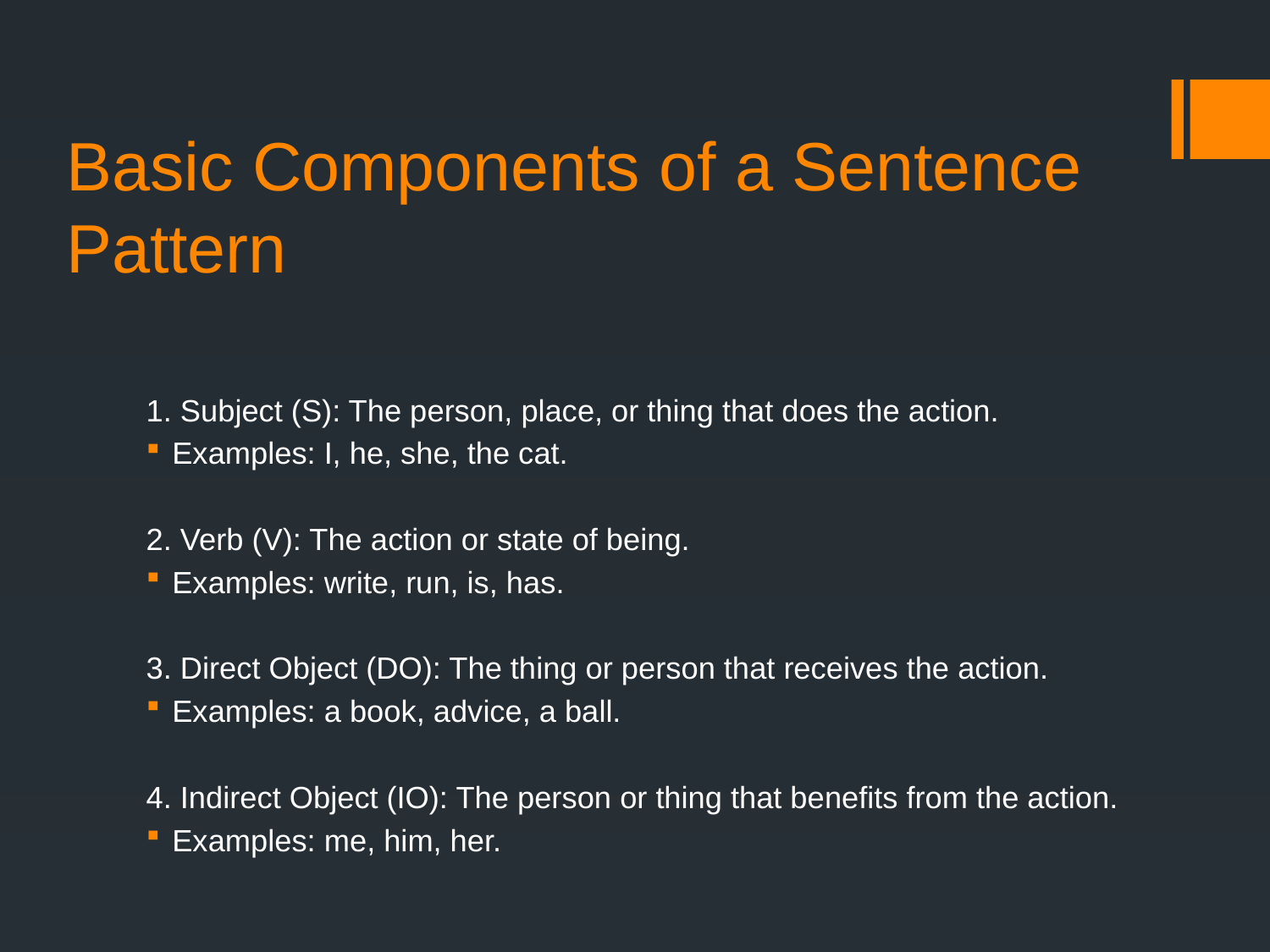

# Basic Components of a Sentence Pattern
1. Subject (S): The person, place, or thing that does the action.
Examples: I, he, she, the cat.

2. Verb (V): The action or state of being.
Examples: write, run, is, has.

3. Direct Object (DO): The thing or person that receives the action.
Examples: a book, advice, a ball.

4. Indirect Object (IO): The person or thing that benefits from the action.
Examples: me, him, her.